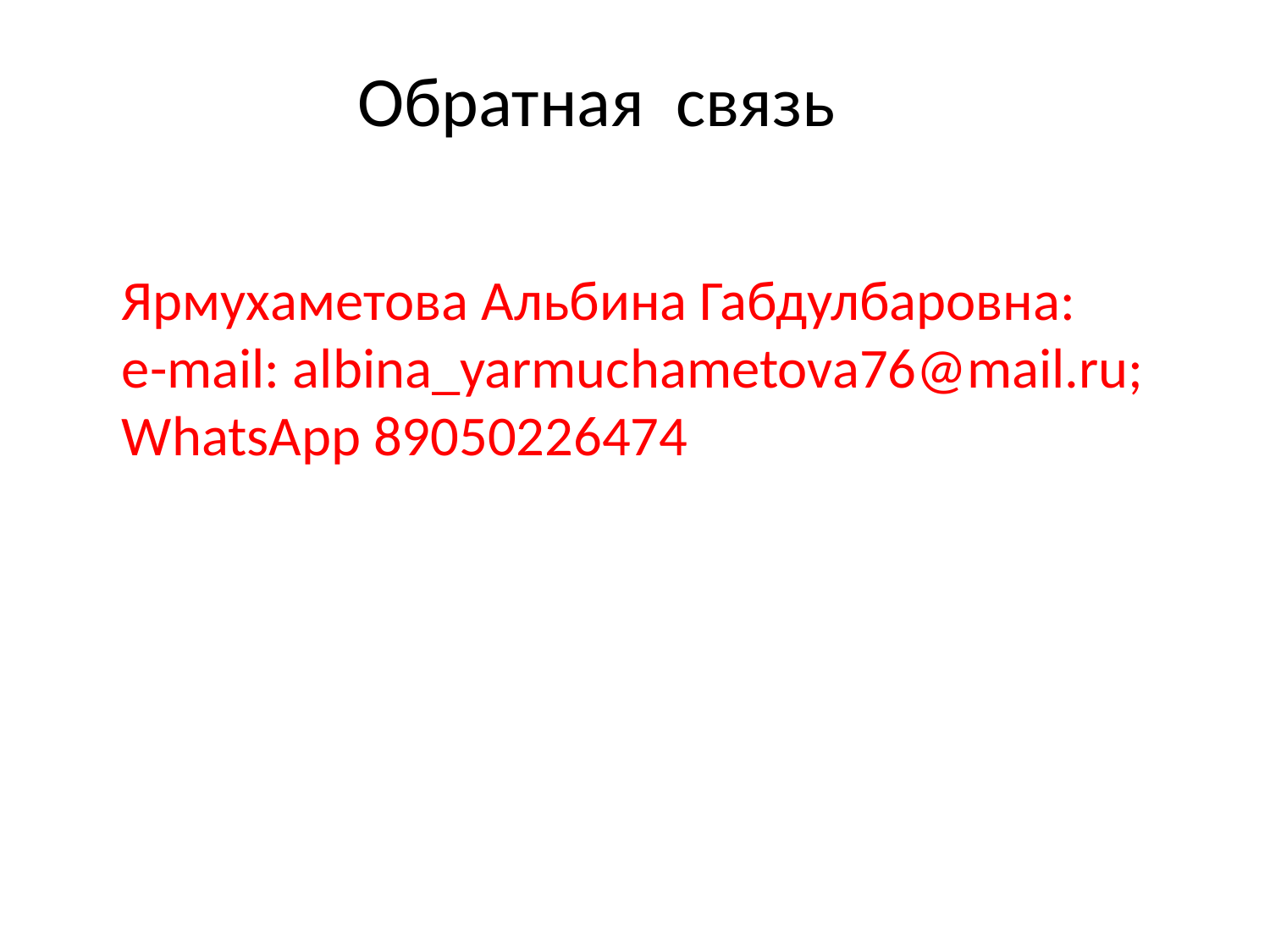

Обратная  связь
Ярмухаметова Альбина Габдулбаровна:
e-mail: albina_yarmuchametova76@mail.ru; WhatsApp 89050226474